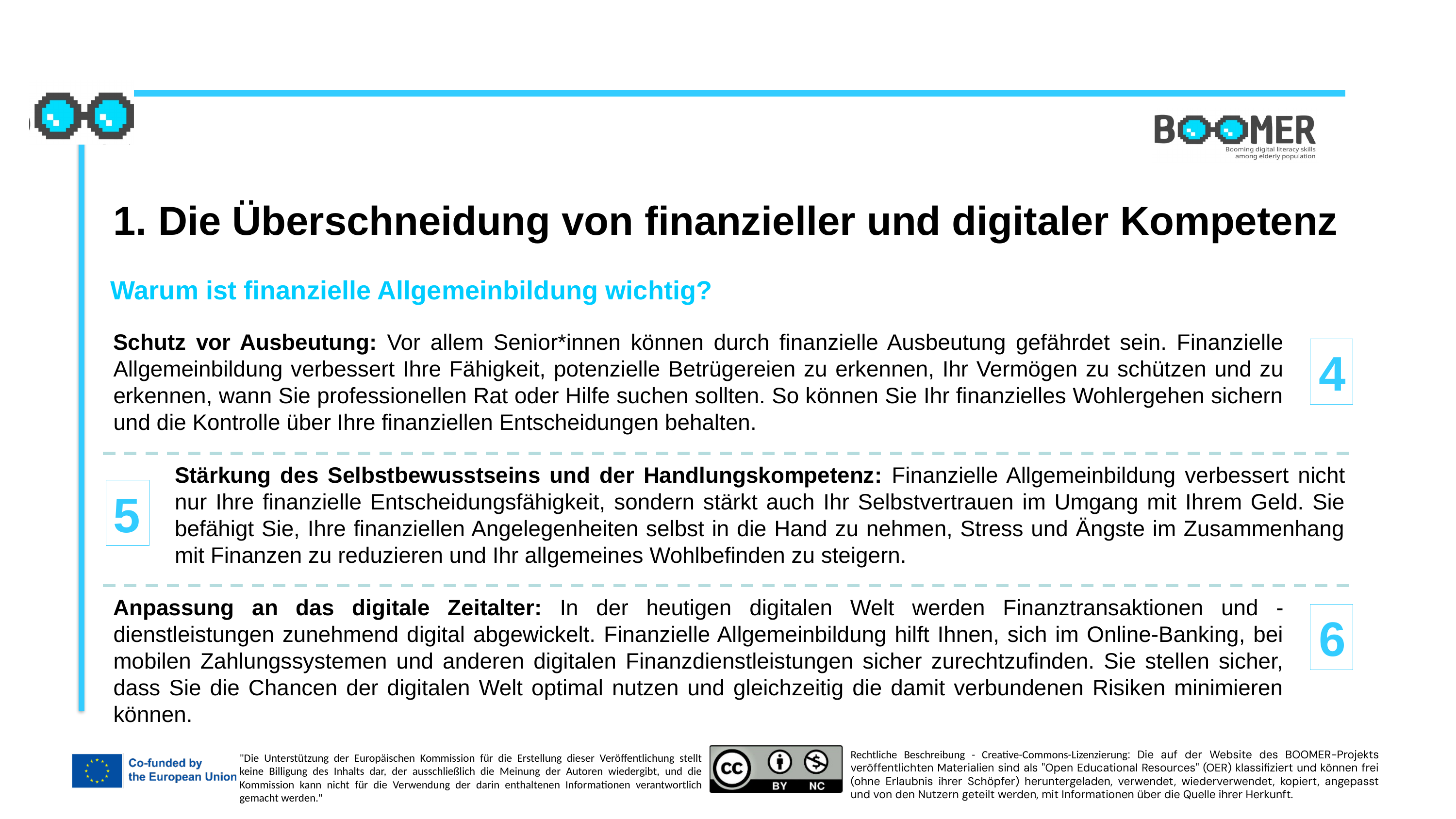

1. Die Überschneidung von finanzieller und digitaler Kompetenz
Warum ist finanzielle Allgemeinbildung wichtig?
Schutz vor Ausbeutung: Vor allem Senior*innen können durch finanzielle Ausbeutung gefährdet sein. Finanzielle Allgemeinbildung verbessert Ihre Fähigkeit, potenzielle Betrügereien zu erkennen, Ihr Vermögen zu schützen und zu erkennen, wann Sie professionellen Rat oder Hilfe suchen sollten. So können Sie Ihr finanzielles Wohlergehen sichern und die Kontrolle über Ihre finanziellen Entscheidungen behalten.
4
Stärkung des Selbstbewusstseins und der Handlungskompetenz: Finanzielle Allgemeinbildung verbessert nicht nur Ihre finanzielle Entscheidungsfähigkeit, sondern stärkt auch Ihr Selbstvertrauen im Umgang mit Ihrem Geld. Sie befähigt Sie, Ihre finanziellen Angelegenheiten selbst in die Hand zu nehmen, Stress und Ängste im Zusammenhang mit Finanzen zu reduzieren und Ihr allgemeines Wohlbefinden zu steigern.
5
Anpassung an das digitale Zeitalter: In der heutigen digitalen Welt werden Finanztransaktionen und -dienstleistungen zunehmend digital abgewickelt. Finanzielle Allgemeinbildung hilft Ihnen, sich im Online-Banking, bei mobilen Zahlungssystemen und anderen digitalen Finanzdienstleistungen sicher zurechtzufinden. Sie stellen sicher, dass Sie die Chancen der digitalen Welt optimal nutzen und gleichzeitig die damit verbundenen Risiken minimieren können.
6